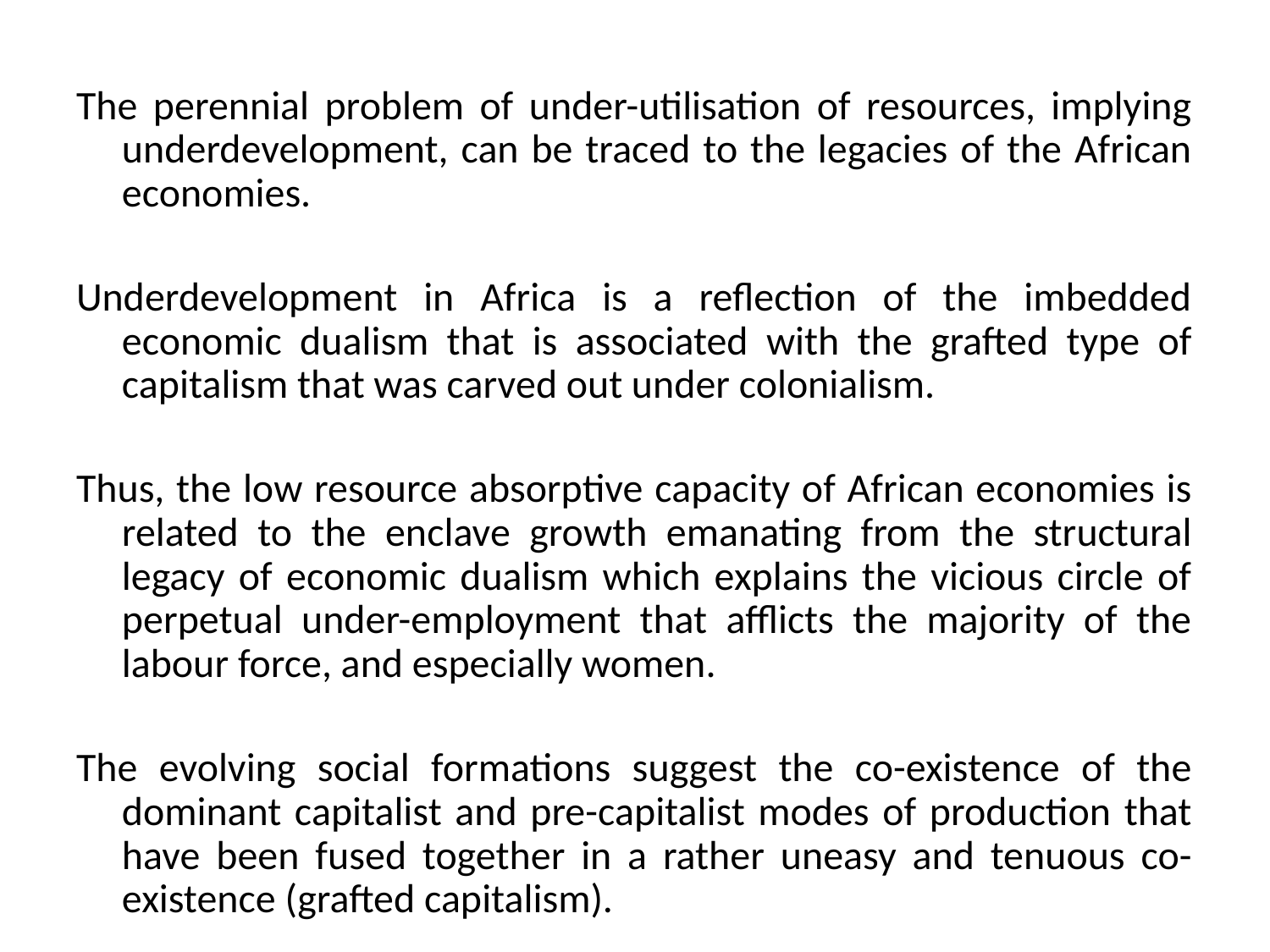

The perennial problem of under-utilisation of resources, implying underdevelopment, can be traced to the legacies of the African economies.

Underdevelopment in Africa is a reflection of the imbedded economic dualism that is associated with the grafted type of capitalism that was carved out under colonialism.

Thus, the low resource absorptive capacity of African economies is related to the enclave growth emanating from the structural legacy of economic dualism which explains the vicious circle of perpetual under-employment that afflicts the majority of the labour force, and especially women.

The evolving social formations suggest the co-existence of the dominant capitalist and pre-capitalist modes of production that have been fused together in a rather uneasy and tenuous co-existence (grafted capitalism).